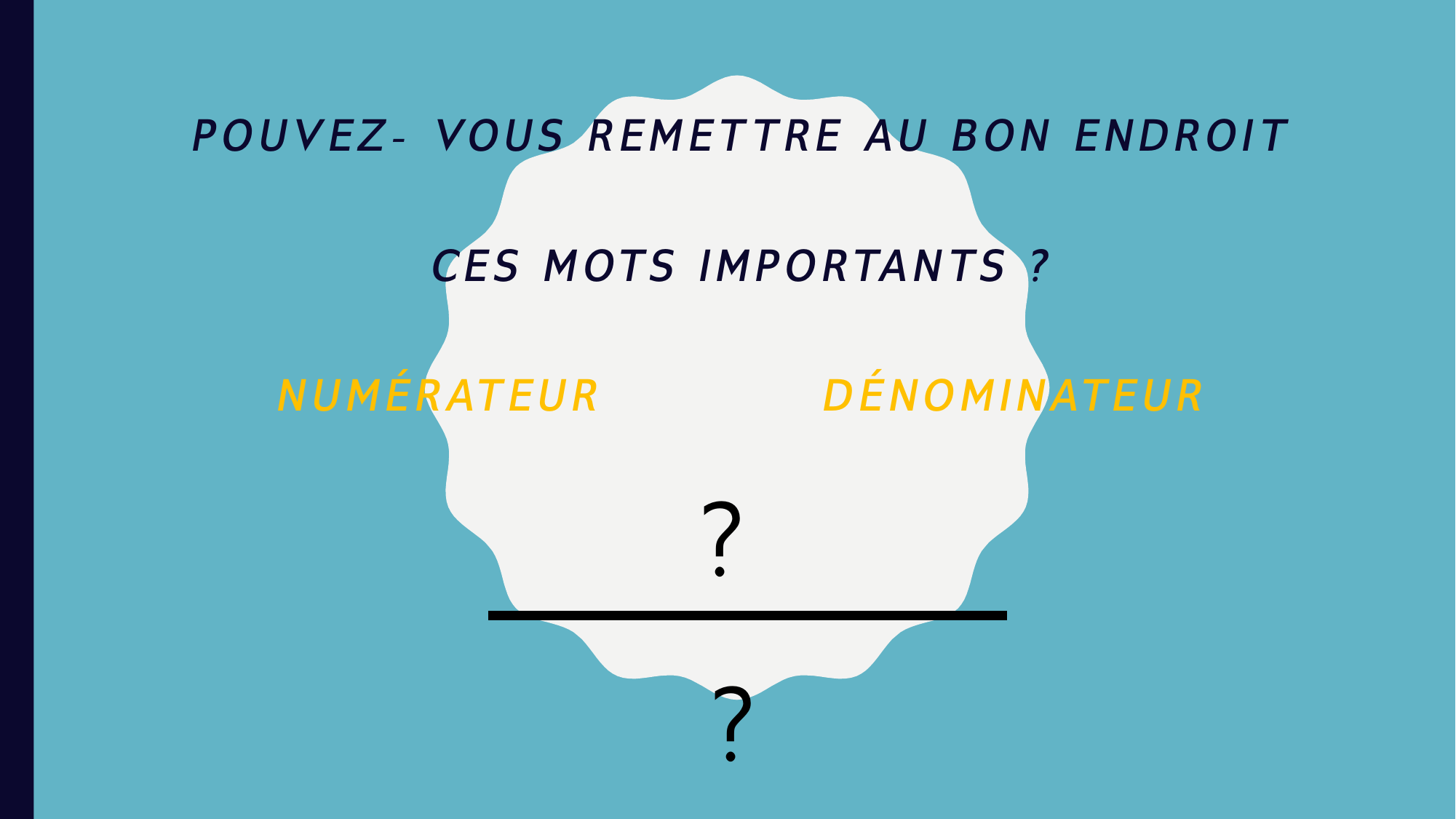

Pouvez- vous remettre au bon endroit

ces mots importants ?

Numérateur			dénominateur
?
?